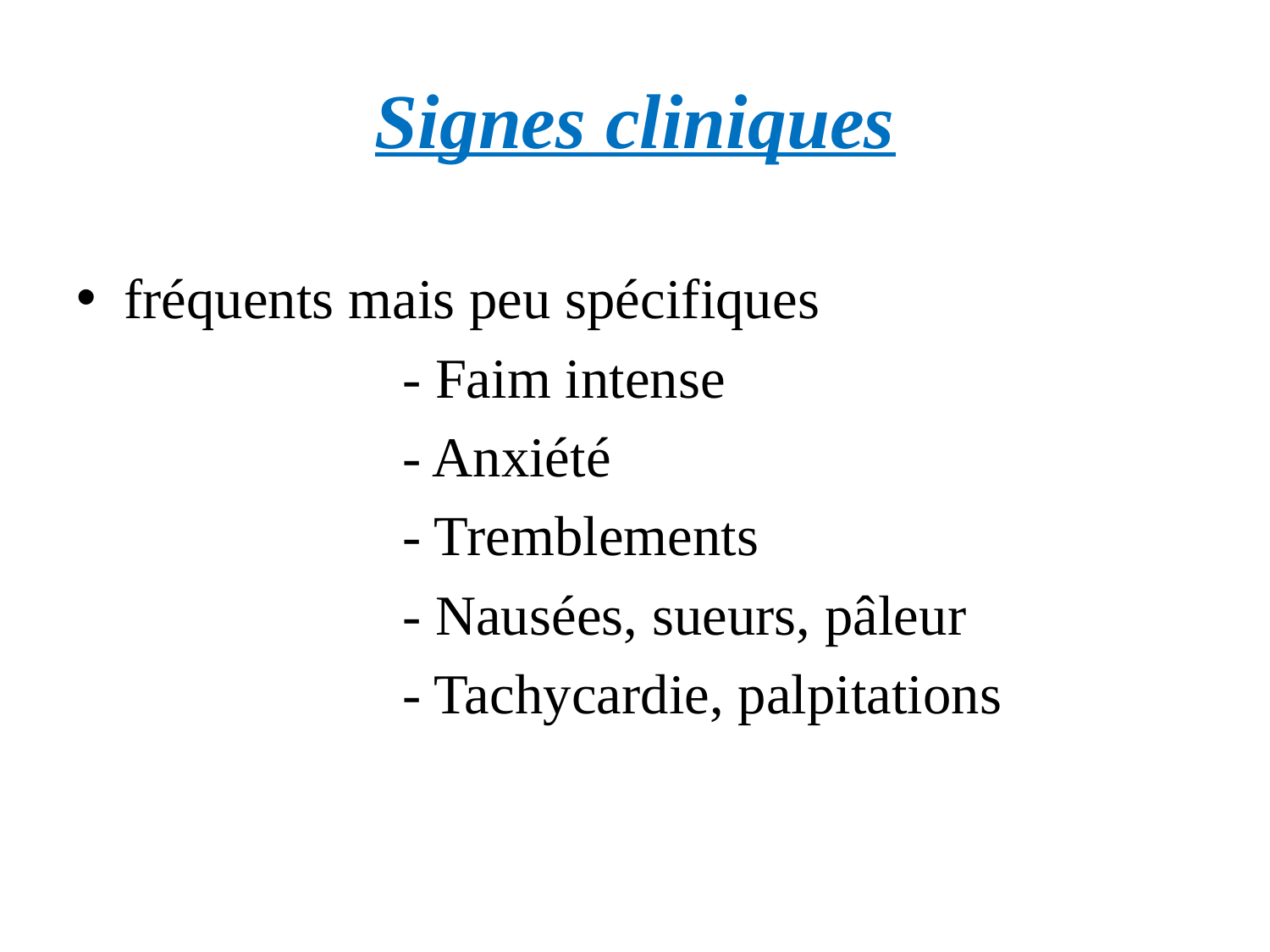

# Signes cliniques
fréquents mais peu spécifiques
                       - Faim intense
                       - Anxiété
                       - Tremblements
                       - Nausées, sueurs, pâleur
                       - Tachycardie, palpitations